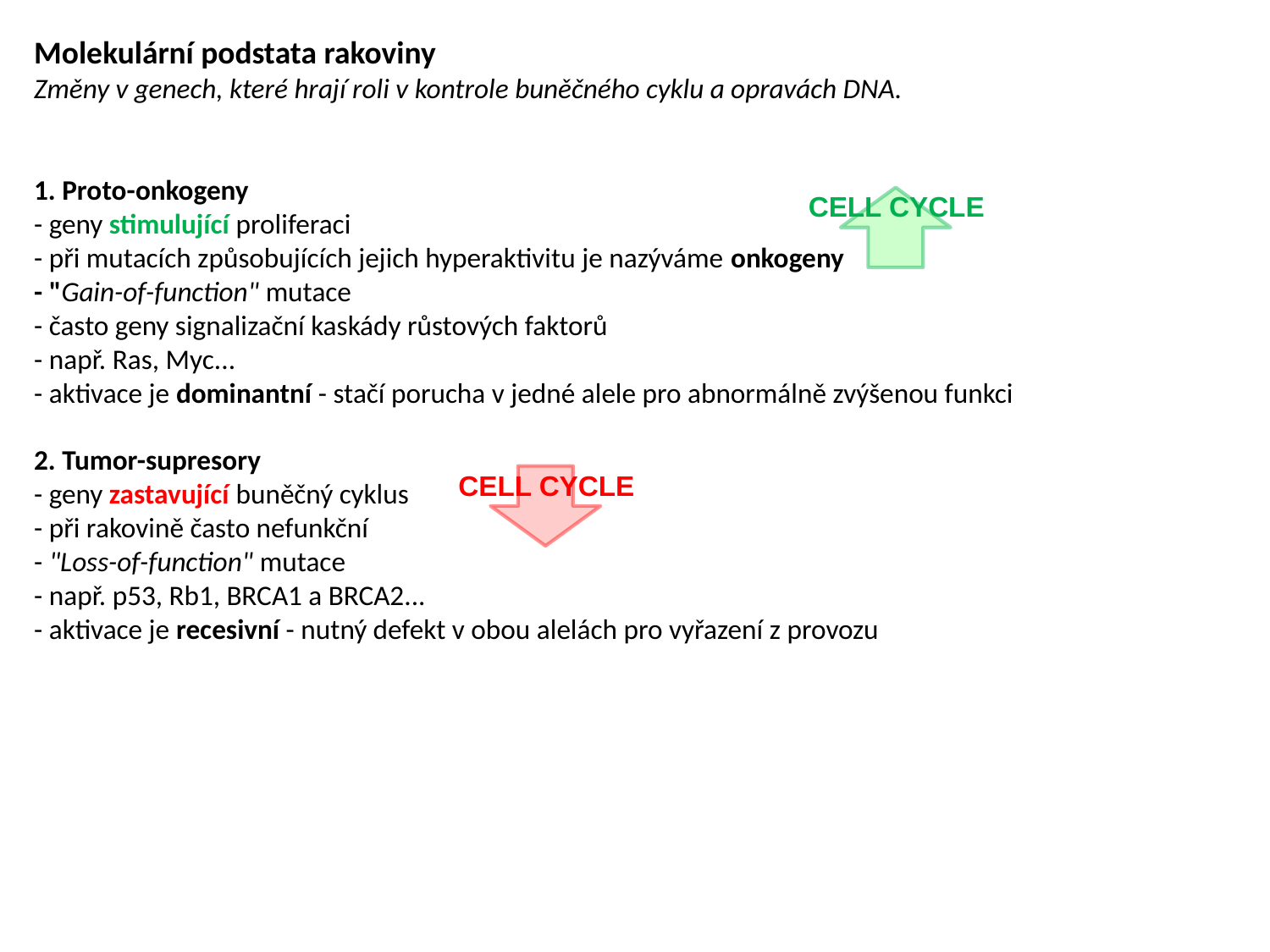

Molekulární podstata rakoviny
Změny v genech, které hrají roli v kontrole buněčného cyklu a opravách DNA.

1. Proto-onkogeny
- geny stimulující proliferaci
- při mutacích způsobujících jejich hyperaktivitu je nazýváme onkogeny
- "Gain-of-function" mutace
- často geny signalizační kaskády růstových faktorů
- např. Ras, Myc...
- aktivace je dominantní - stačí porucha v jedné alele pro abnormálně zvýšenou funkci

2. Tumor-supresory
- geny zastavující buněčný cyklus
- při rakovině často nefunkční
- "Loss-of-function" mutace
- např. p53, Rb1, BRCA1 a BRCA2...
- aktivace je recesivní - nutný defekt v obou alelách pro vyřazení z provozu

CELL CYCLE

CELL CYCLE